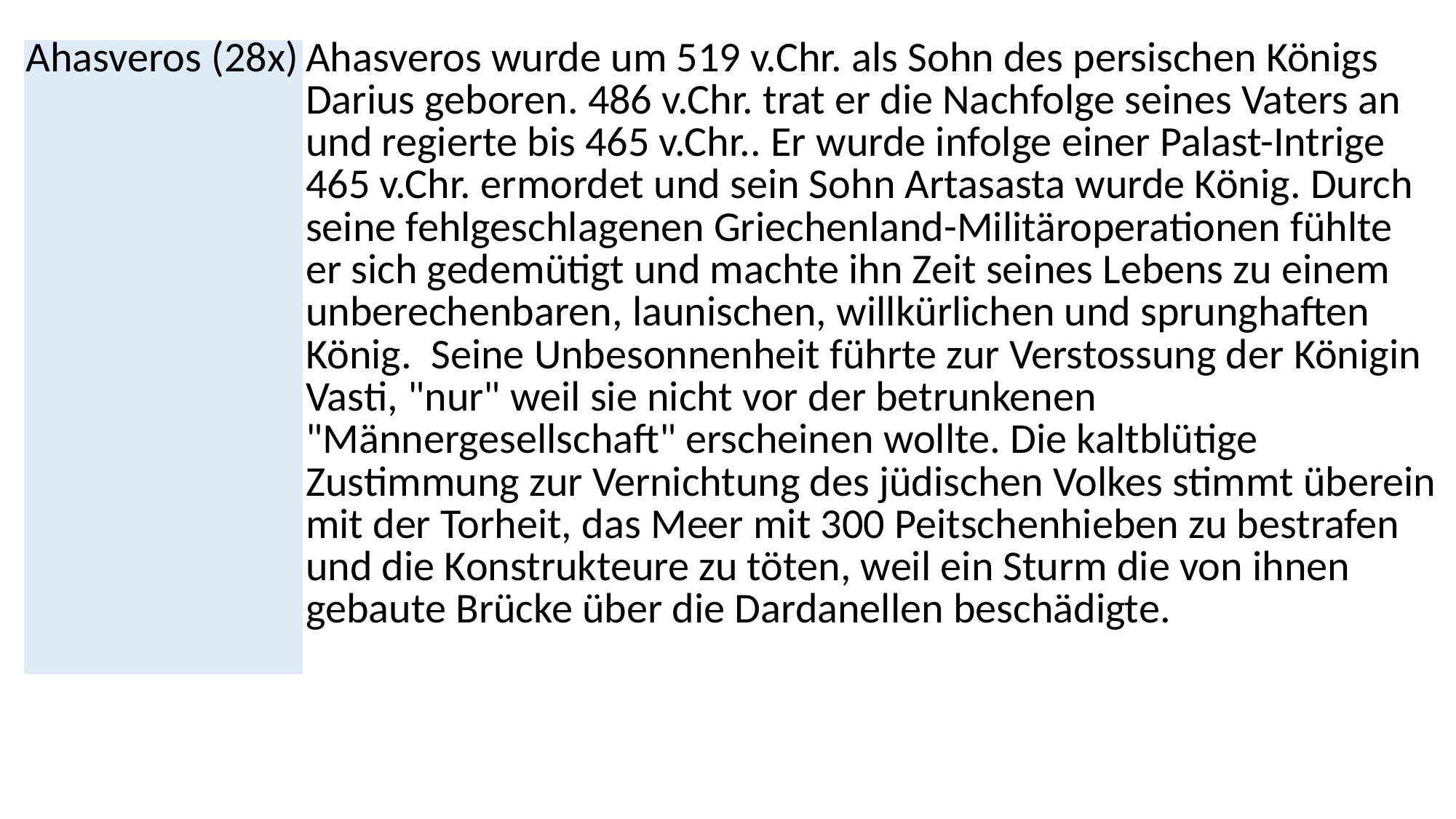

| Ahasveros (28x) | Ahasveros wurde um 519 v.Chr. als Sohn des persischen Königs Darius geboren. 486 v.Chr. trat er die Nachfolge seines Vaters an und regierte bis 465 v.Chr.. Er wurde infolge einer Palast-Intrige 465 v.Chr. ermordet und sein Sohn Artasasta wurde König. Durch seine fehlgeschlagenen Griechenland-Militäroperationen fühlte er sich gedemütigt und machte ihn Zeit seines Lebens zu einem unberechenbaren, launischen, willkürlichen und sprunghaften König. Seine Unbesonnenheit führte zur Verstossung der Königin Vasti, "nur" weil sie nicht vor der betrunkenen "Männergesellschaft" erscheinen wollte. Die kaltblütige Zustimmung zur Vernichtung des jüdischen Volkes stimmt überein mit der Torheit, das Meer mit 300 Peitschenhieben zu bestrafen und die Konstrukteure zu töten, weil ein Sturm die von ihnen gebaute Brücke über die Dardanellen beschädigte. |
| --- | --- |